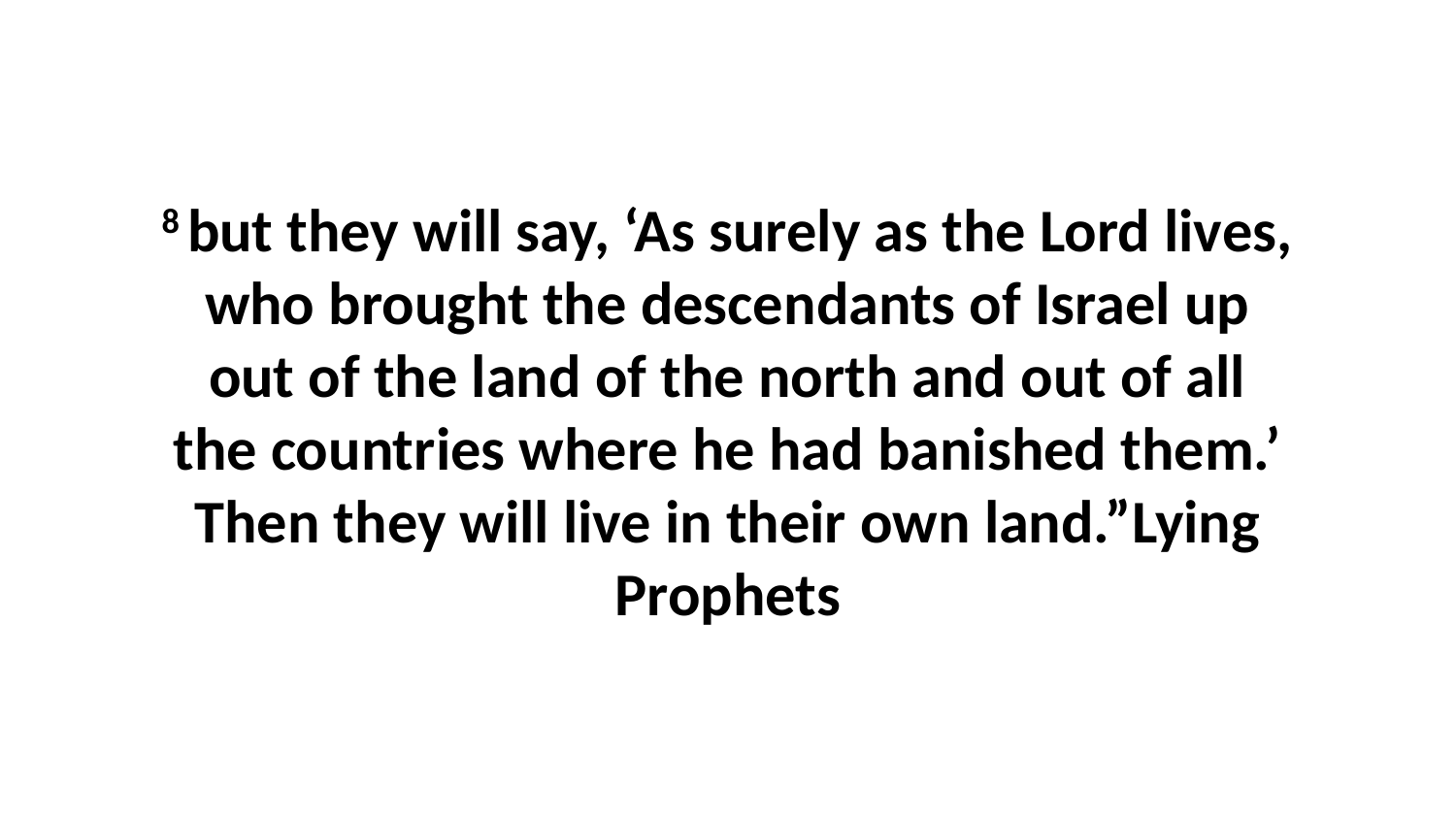

8 but they will say, ‘As surely as the Lord lives, who brought the descendants of Israel up out of the land of the north and out of all the countries where he had banished them.’ Then they will live in their own land.”Lying Prophets